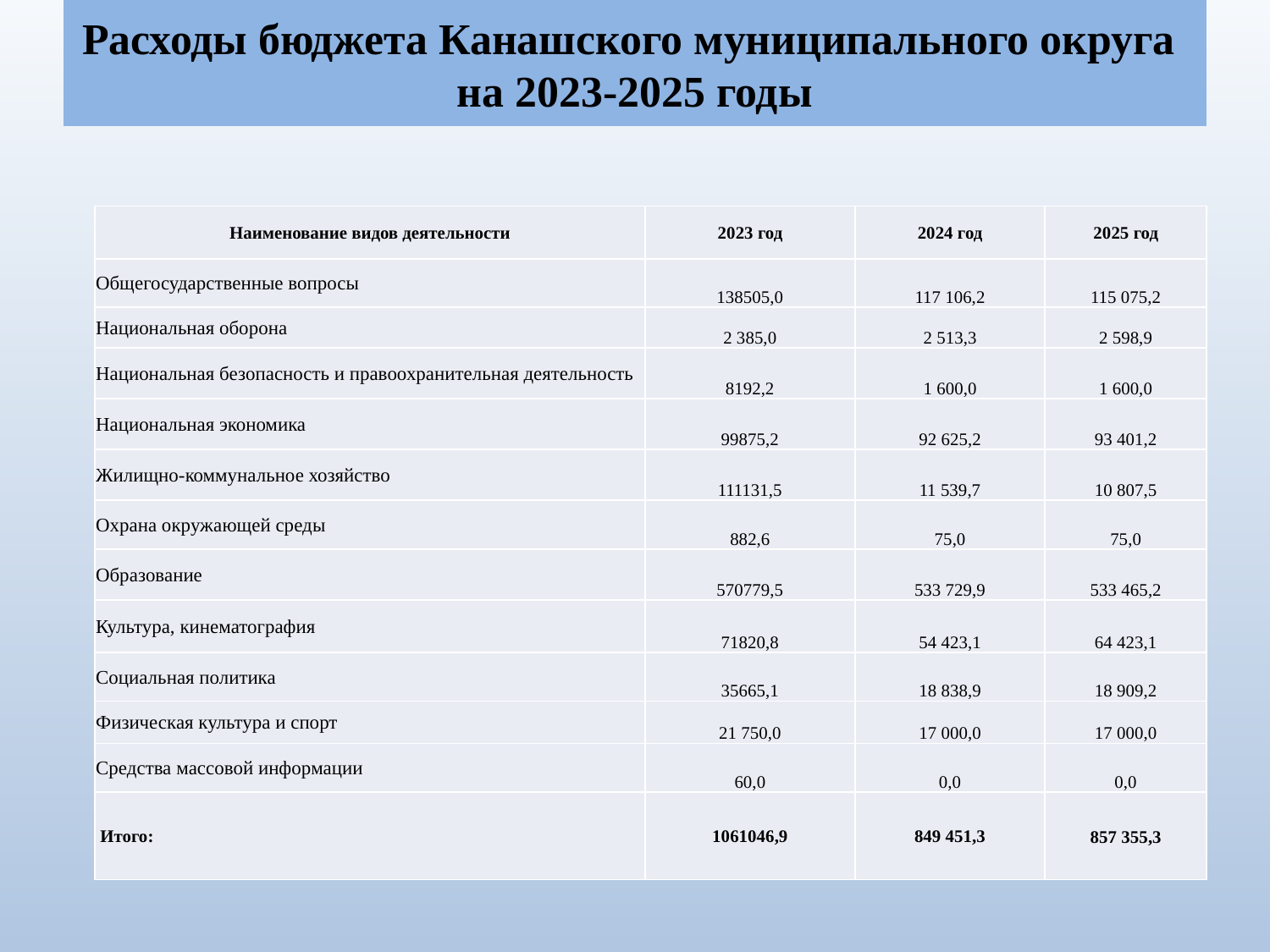

# Расходы бюджета Канашского муниципального округа на 2023-2025 годы
| Наименование видов деятельности | 2023 год | 2024 год | 2025 год |
| --- | --- | --- | --- |
| Общегосударственные вопросы | 138505,0 | 117 106,2 | 115 075,2 |
| Национальная оборона | 2 385,0 | 2 513,3 | 2 598,9 |
| Национальная безопасность и правоохранительная деятельность | 8192,2 | 1 600,0 | 1 600,0 |
| Национальная экономика | 99875,2 | 92 625,2 | 93 401,2 |
| Жилищно-коммунальное хозяйство | 111131,5 | 11 539,7 | 10 807,5 |
| Охрана окружающей среды | 882,6 | 75,0 | 75,0 |
| Образование | 570779,5 | 533 729,9 | 533 465,2 |
| Культура, кинематография | 71820,8 | 54 423,1 | 64 423,1 |
| Социальная политика | 35665,1 | 18 838,9 | 18 909,2 |
| Физическая культура и спорт | 21 750,0 | 17 000,0 | 17 000,0 |
| Средства массовой информации | 60,0 | 0,0 | 0,0 |
| Итого: | 1061046,9 | 849 451,3 | 857 355,3 |